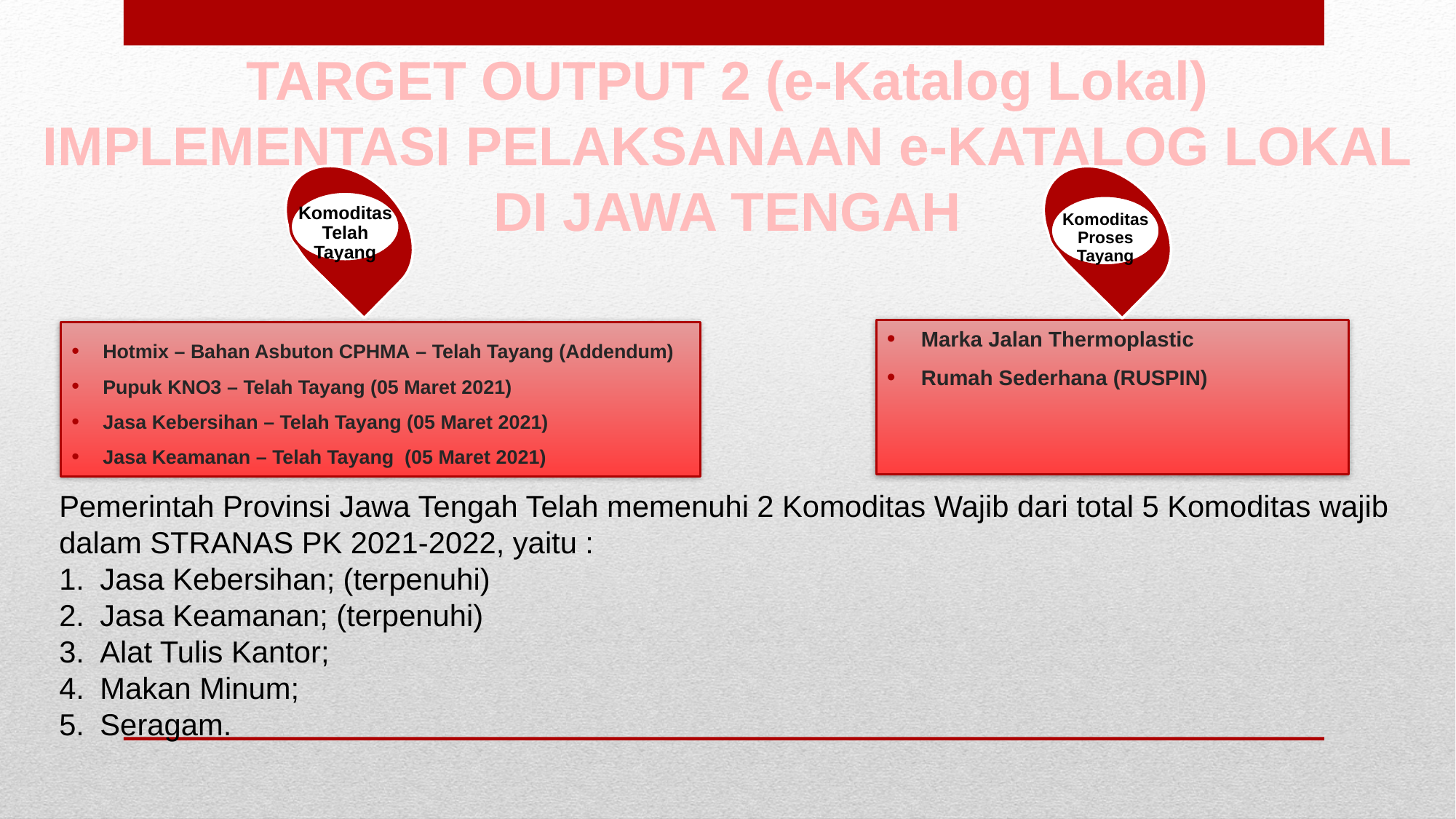

TARGET OUTPUT 2 (e-Katalog Lokal)
IMPLEMENTASI PELAKSANAAN e-KATALOG LOKAL DI JAWA TENGAH

Komoditas Telah Tayang
Marka Jalan Thermoplastic
Rumah Sederhana (RUSPIN)
Hotmix – Bahan Asbuton CPHMA – Telah Tayang (Addendum)
Pupuk KNO3 – Telah Tayang (05 Maret 2021)
Jasa Kebersihan – Telah Tayang (05 Maret 2021)
Jasa Keamanan – Telah Tayang  (05 Maret 2021)

Komoditas Proses Tayang
Pemerintah Provinsi Jawa Tengah Telah memenuhi 2 Komoditas Wajib dari total 5 Komoditas wajib
dalam STRANAS PK 2021-2022, yaitu :
Jasa Kebersihan; (terpenuhi)
Jasa Keamanan; (terpenuhi)
Alat Tulis Kantor;
Makan Minum;
Seragam.